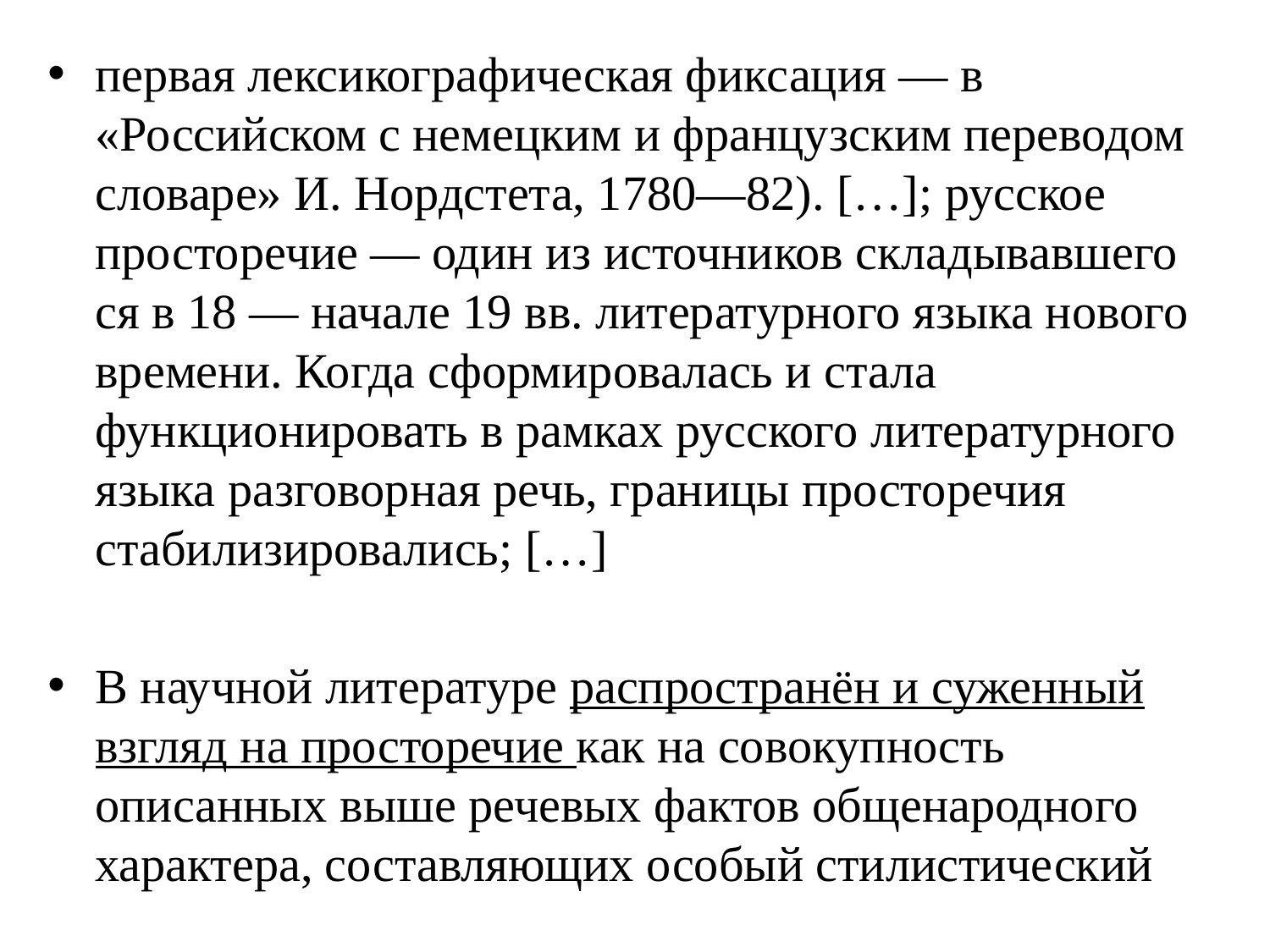

первая лексикографическая фиксация — в «Российском с немецким и французским переводом словаре» И. Нордстета, 1780—82). […]; русское просто­ре­чие — один из источников склады­вав­ше­го­ся в 18 — начале 19 вв. литературного языка нового времени. Когда сформировалась и стала функционировать в рамках русского литературного языка разговорная речь, границы просто­ре­чия стабилизировались; […]

В научной литературе распространён и суженный взгляд на просто­ре­чие как на совокупность описанных выше речевых фактов общенародного характера, составляющих особый стилистический